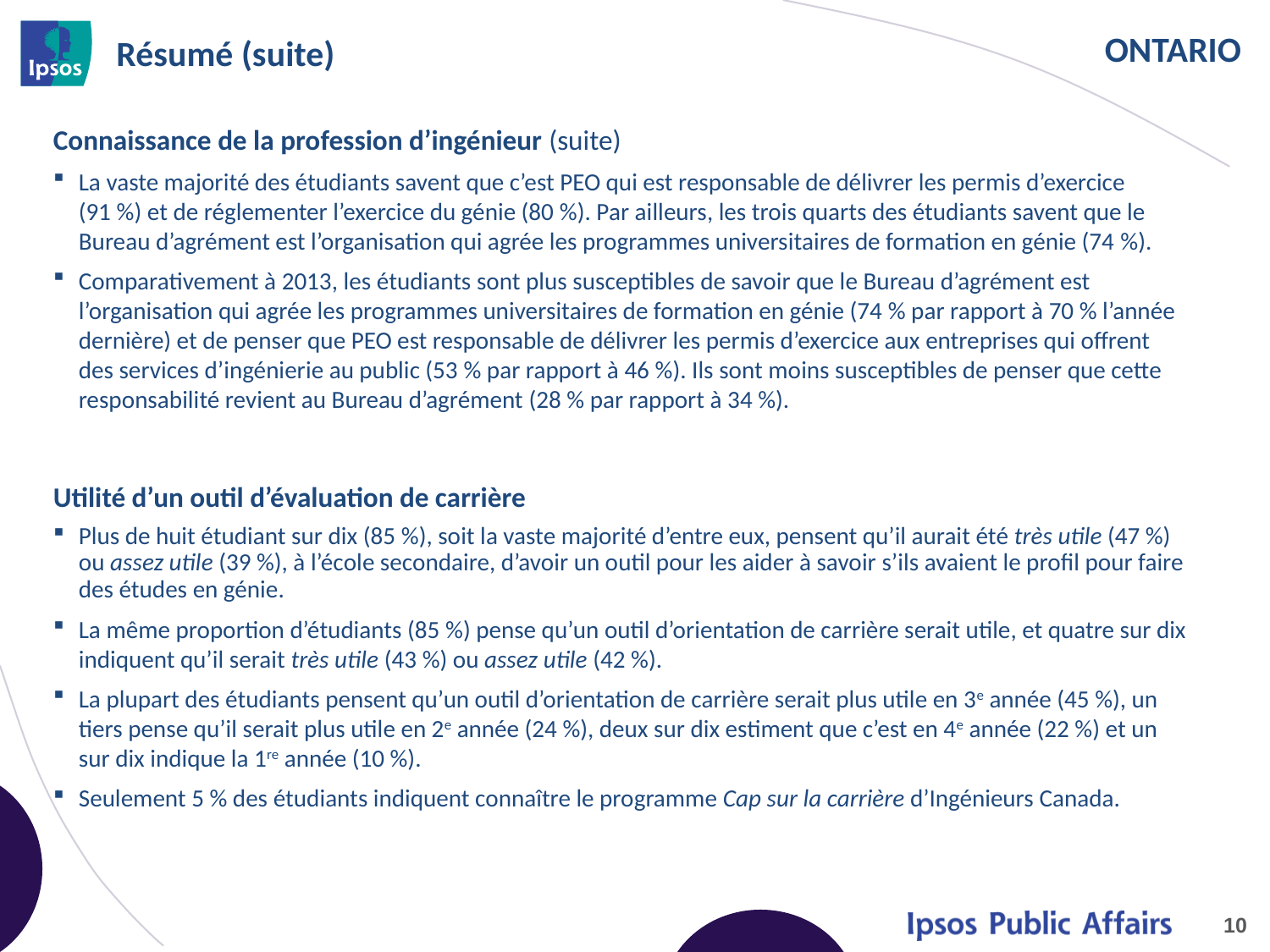

# Résumé (suite)
Connaissance de la profession d’ingénieur (suite)
La vaste majorité des étudiants savent que c’est PEO qui est responsable de délivrer les permis d’exercice (91 %) et de réglementer l’exercice du génie (80 %). Par ailleurs, les trois quarts des étudiants savent que le Bureau d’agrément est l’organisation qui agrée les programmes universitaires de formation en génie (74 %).
Comparativement à 2013, les étudiants sont plus susceptibles de savoir que le Bureau d’agrément est l’organisation qui agrée les programmes universitaires de formation en génie (74 % par rapport à 70 % l’année dernière) et de penser que PEO est responsable de délivrer les permis d’exercice aux entreprises qui offrent des services d’ingénierie au public (53 % par rapport à 46 %). Ils sont moins susceptibles de penser que cette responsabilité revient au Bureau d’agrément (28 % par rapport à 34 %).

Utilité d’un outil d’évaluation de carrière
Plus de huit étudiant sur dix (85 %), soit la vaste majorité d’entre eux, pensent qu’il aurait été très utile (47 %) ou assez utile (39 %), à l’école secondaire, d’avoir un outil pour les aider à savoir s’ils avaient le profil pour faire des études en génie.
La même proportion d’étudiants (85 %) pense qu’un outil d’orientation de carrière serait utile, et quatre sur dix indiquent qu’il serait très utile (43 %) ou assez utile (42 %).
La plupart des étudiants pensent qu’un outil d’orientation de carrière serait plus utile en 3e année (45 %), un tiers pense qu’il serait plus utile en 2e année (24 %), deux sur dix estiment que c’est en 4e année (22 %) et un sur dix indique la 1re année (10 %).
Seulement 5 % des étudiants indiquent connaître le programme Cap sur la carrière d’Ingénieurs Canada.

10